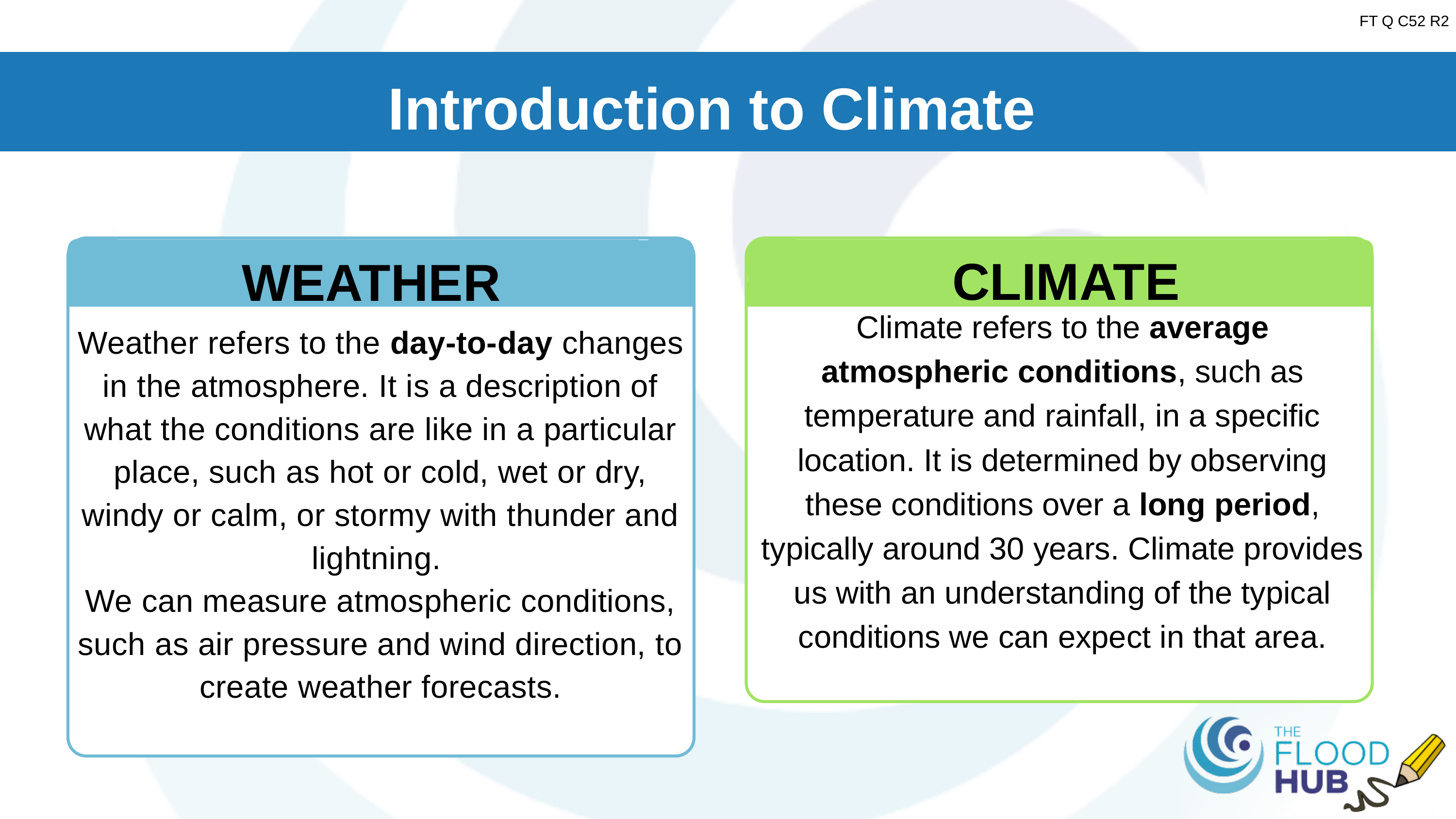

Introduction to Climate
FT Q C52 R2

CLIMATE

WEATHER

Climate refers to the average atmospheric conditions, such as temperature and rainfall, in a specific location. It is determined by observing these conditions over a long period, typically around 30 years. Climate provides us with an understanding of the typical conditions we can expect in that area.
Weather refers to the day-to-day changes in the atmosphere. It is a description of what the conditions are like in a particular place, such as hot or cold, wet or dry, windy or calm, or stormy with thunder and lightning.
We can measure atmospheric conditions, such as air pressure and wind direction, to create weather forecasts.